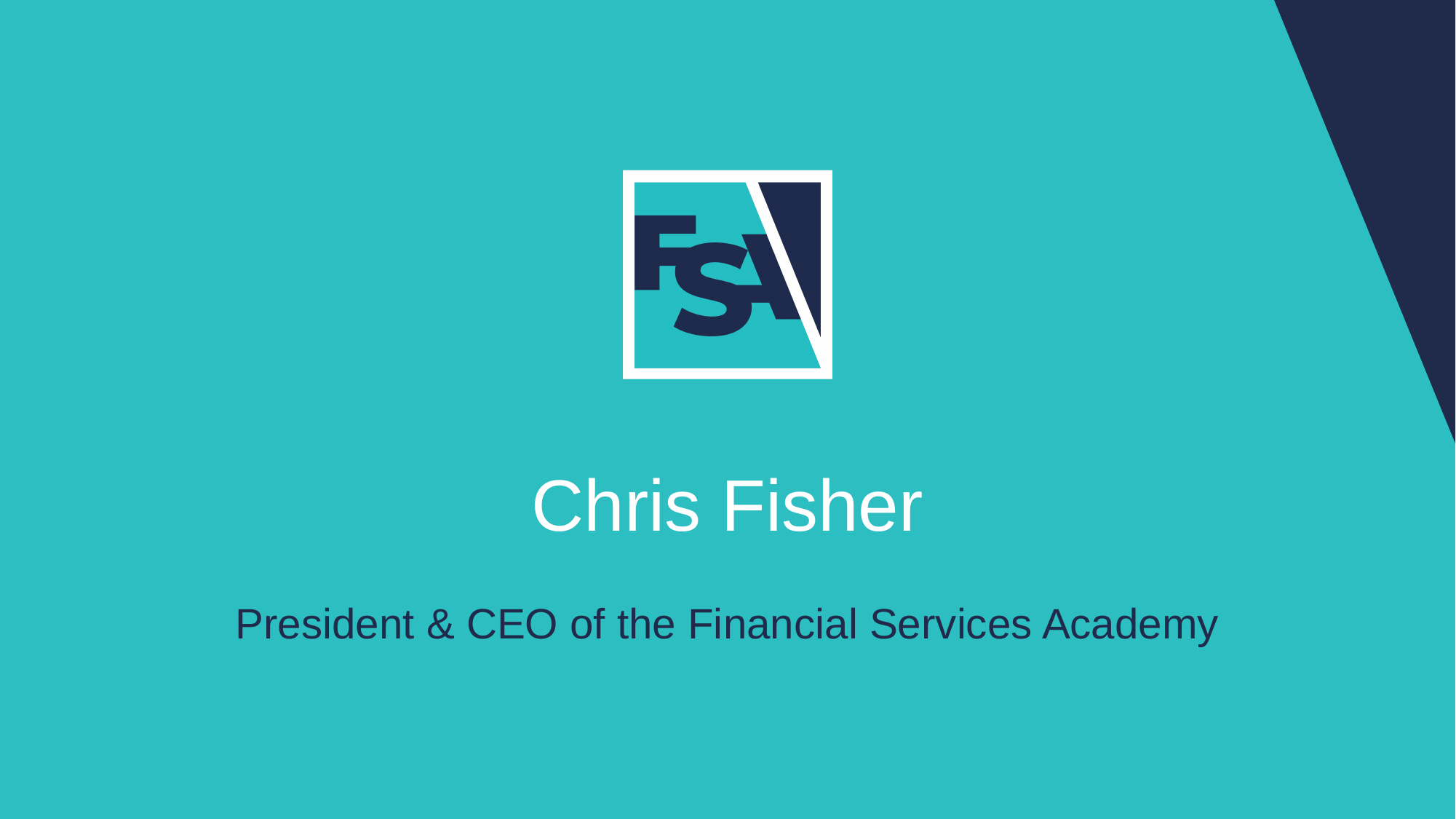

# Chris Fisher
President & CEO of the Financial Services Academy